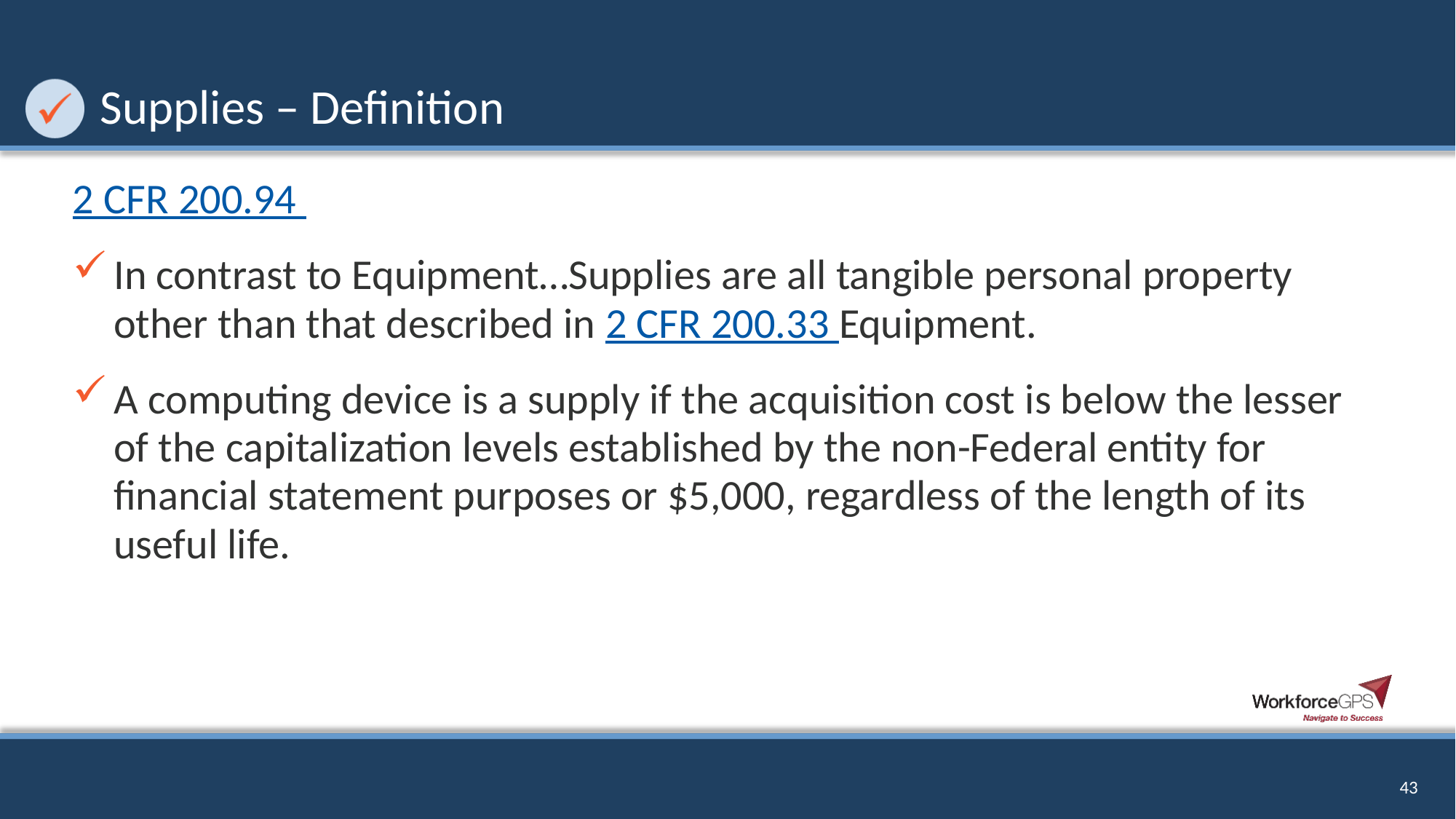

# Supplies – Definition
2 CFR 200.94
In contrast to Equipment…Supplies are all tangible personal property other than that described in 2 CFR 200.33 Equipment.
A computing device is a supply if the acquisition cost is below the lesser of the capitalization levels established by the non-Federal entity for financial statement purposes or $5,000, regardless of the length of its useful life.
43